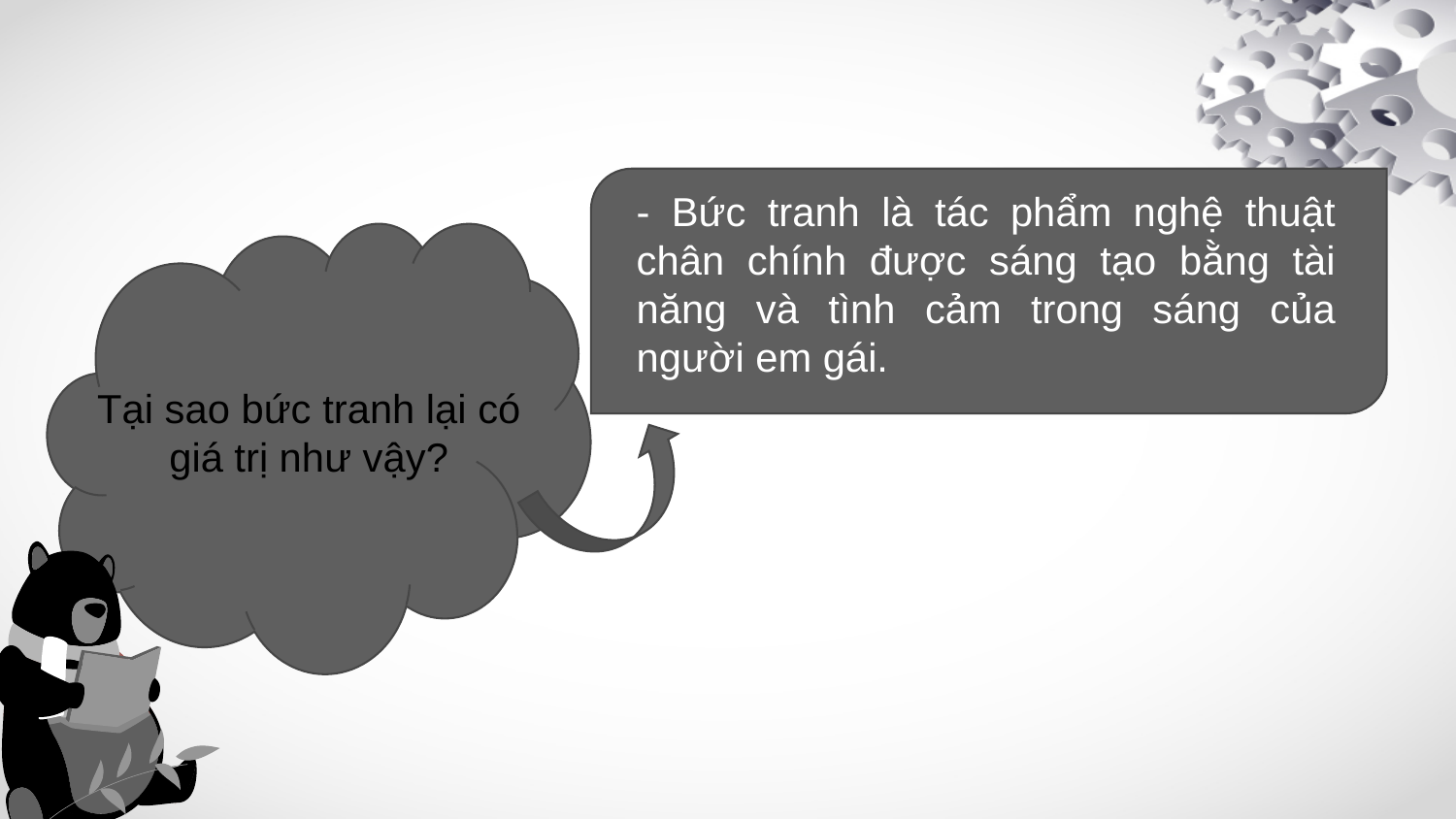

- Bức tranh là tác phẩm nghệ thuật chân chính được sáng tạo bằng tài năng và tình cảm trong sáng của người em gái.

Tại sao bức tranh lại có giá trị như vậy?